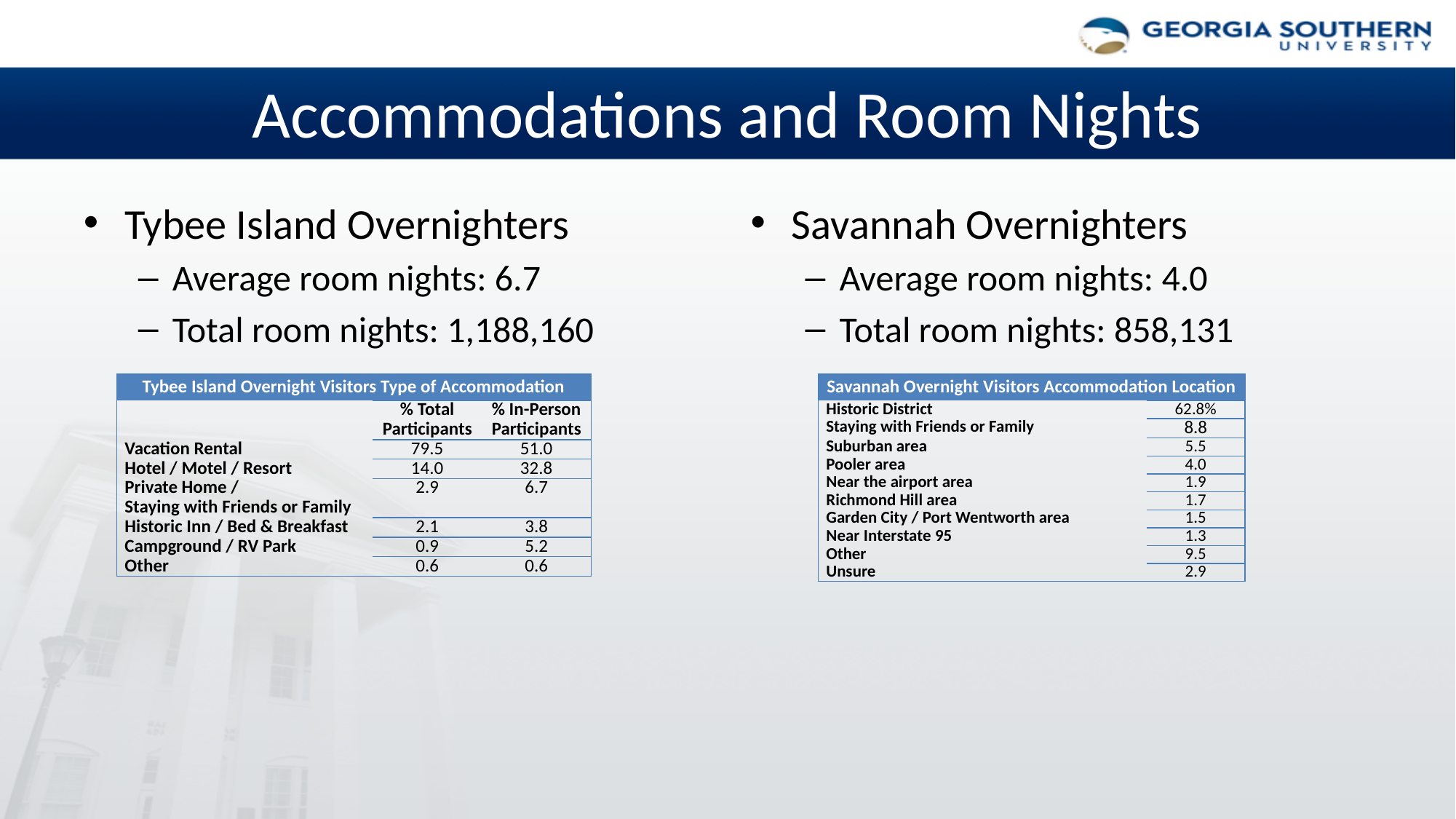

# Accommodations and Room Nights
Tybee Island Overnighters
Average room nights: 6.7
Total room nights: 1,188,160
Savannah Overnighters
Average room nights: 4.0
Total room nights: 858,131
| Tybee Island Overnight Visitors Type of Accommodation |  |  |
| --- | --- | --- |
|  | % Total Participants | % In-Person Participants |
| Vacation Rental | 79.5 | 51.0 |
| Hotel / Motel / Resort | 14.0 | 32.8 |
| Private Home / Staying with Friends or Family | 2.9 | 6.7 |
| Historic Inn / Bed & Breakfast | 2.1 | 3.8 |
| Campground / RV Park | 0.9 | 5.2 |
| Other | 0.6 | 0.6 |
| Savannah Overnight Visitors Accommodation Location |  |
| --- | --- |
| Historic District | 62.8% |
| Staying with Friends or Family | 8.8 |
| Suburban area | 5.5 |
| Pooler area | 4.0 |
| Near the airport area | 1.9 |
| Richmond Hill area | 1.7 |
| Garden City / Port Wentworth area | 1.5 |
| Near Interstate 95 | 1.3 |
| Other | 9.5 |
| Unsure | 2.9 |